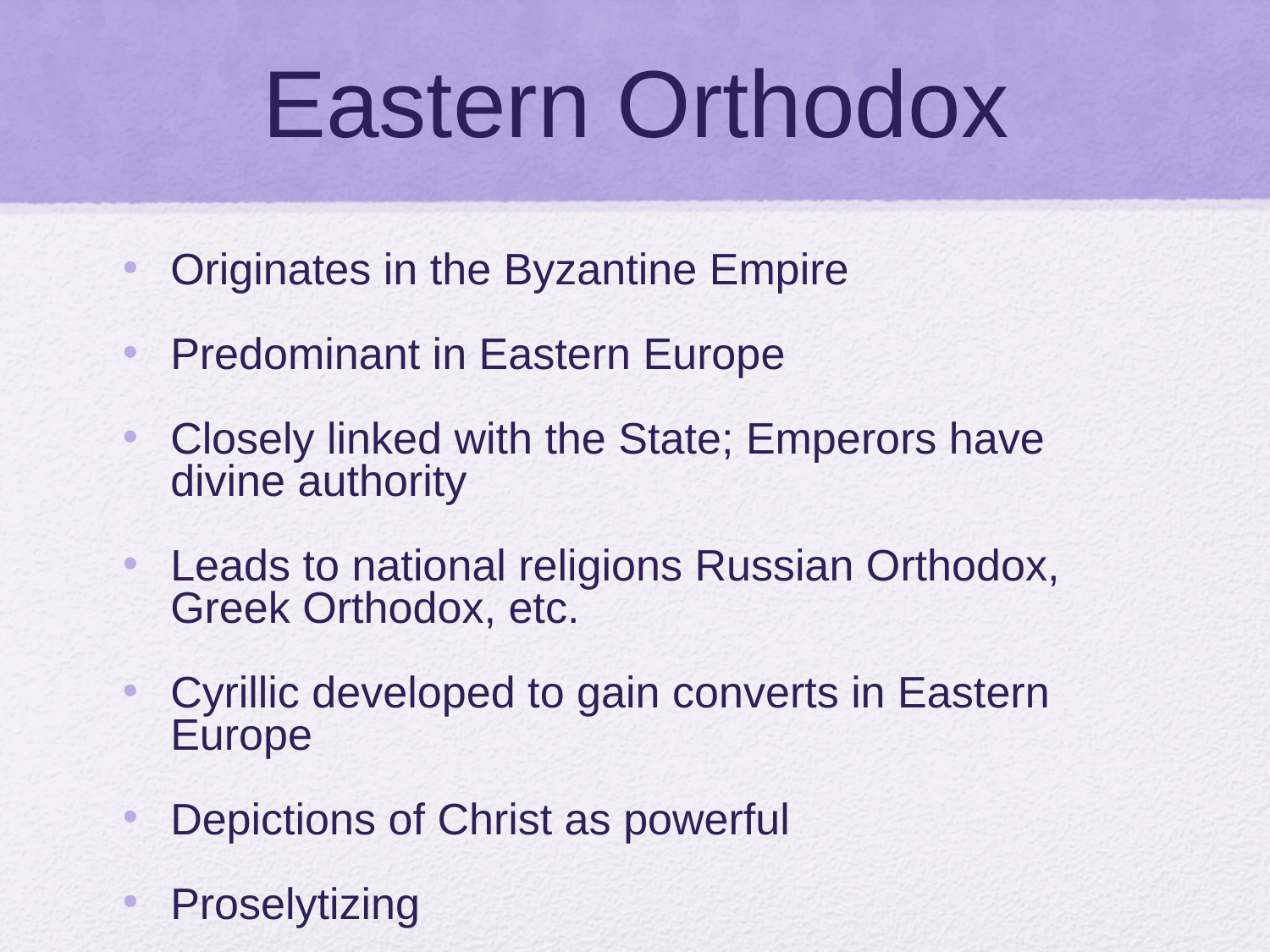

# Eastern Orthodox
Originates in the Byzantine Empire
Predominant in Eastern Europe
Closely linked with the State; Emperors have divine authority
Leads to national religions Russian Orthodox, Greek Orthodox, etc.
Cyrillic developed to gain converts in Eastern Europe
Depictions of Christ as powerful
Proselytizing